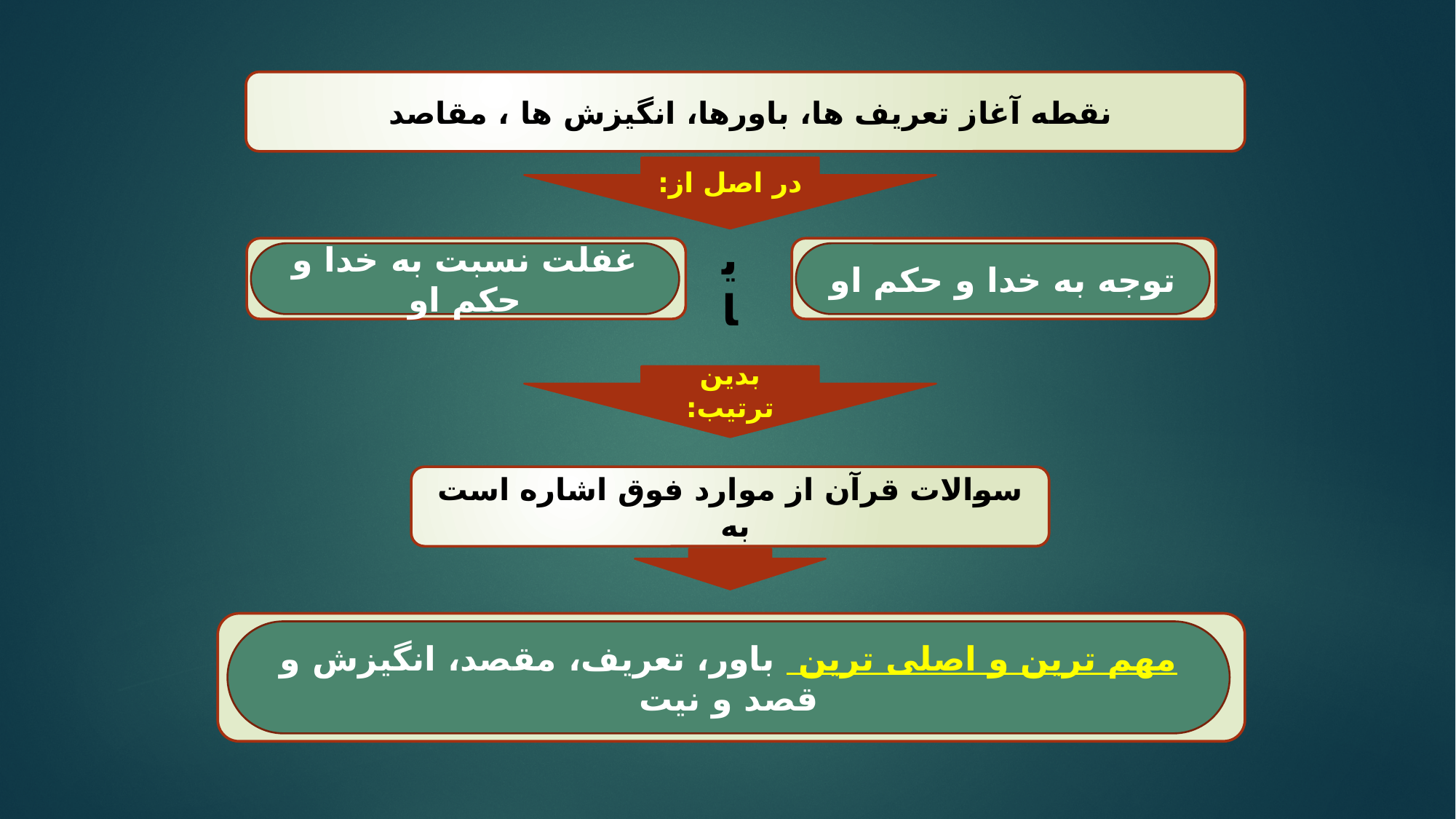

نقطه آغاز تعریف ها، باورها، انگیزش ها ، مقاصد
در اصل از:

غفلت نسبت به خدا و حکم او

توجه به خدا و حکم او
یا
بدین ترتیب:
سوالات قرآن از موارد فوق اشاره است به

مهم ترین و اصلی ترین  باور، تعریف، مقصد، انگیزش و قصد و نیت